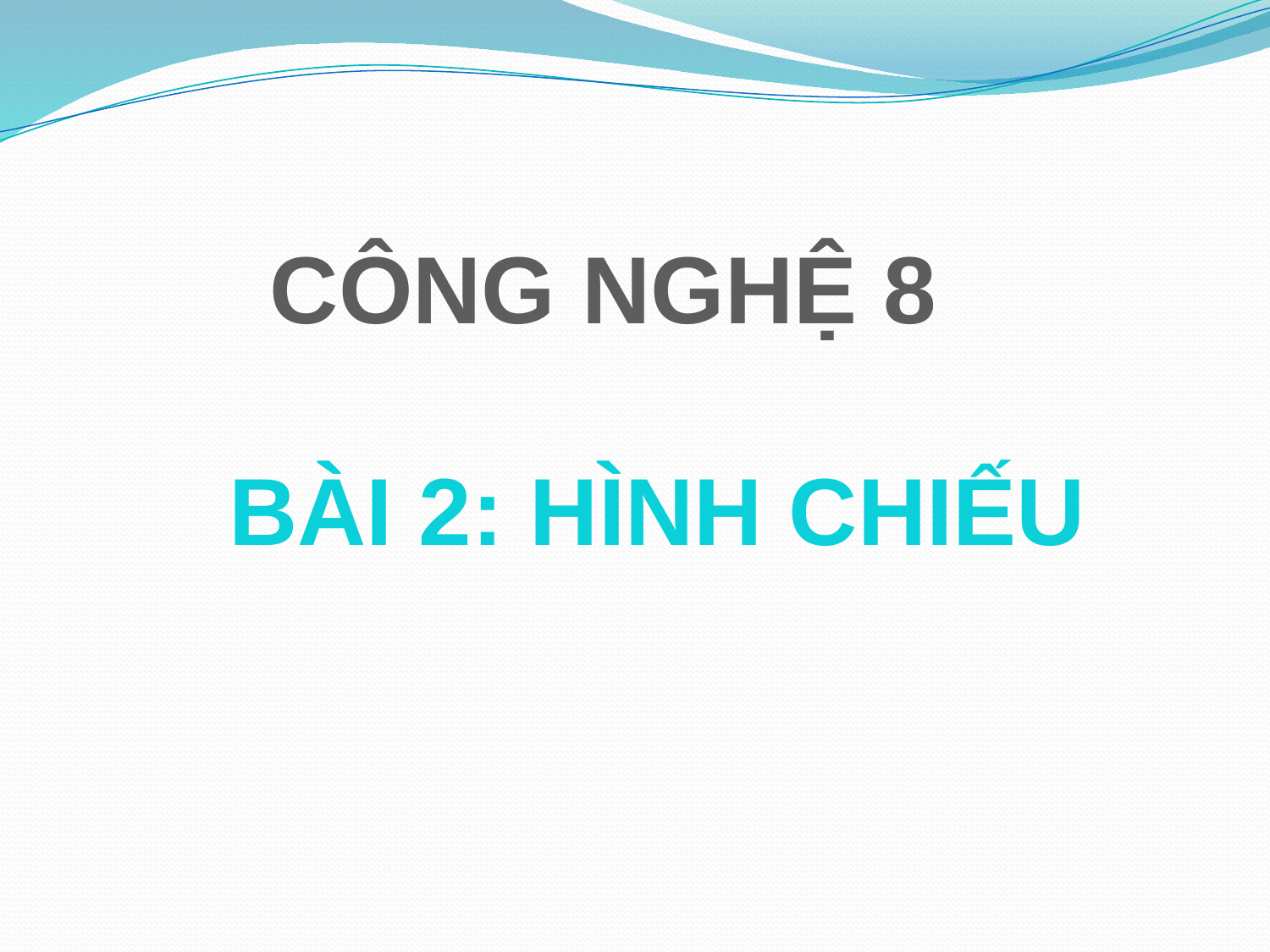

CÔNG NGHỆ 8
BÀI 2: HÌNH CHIẾU